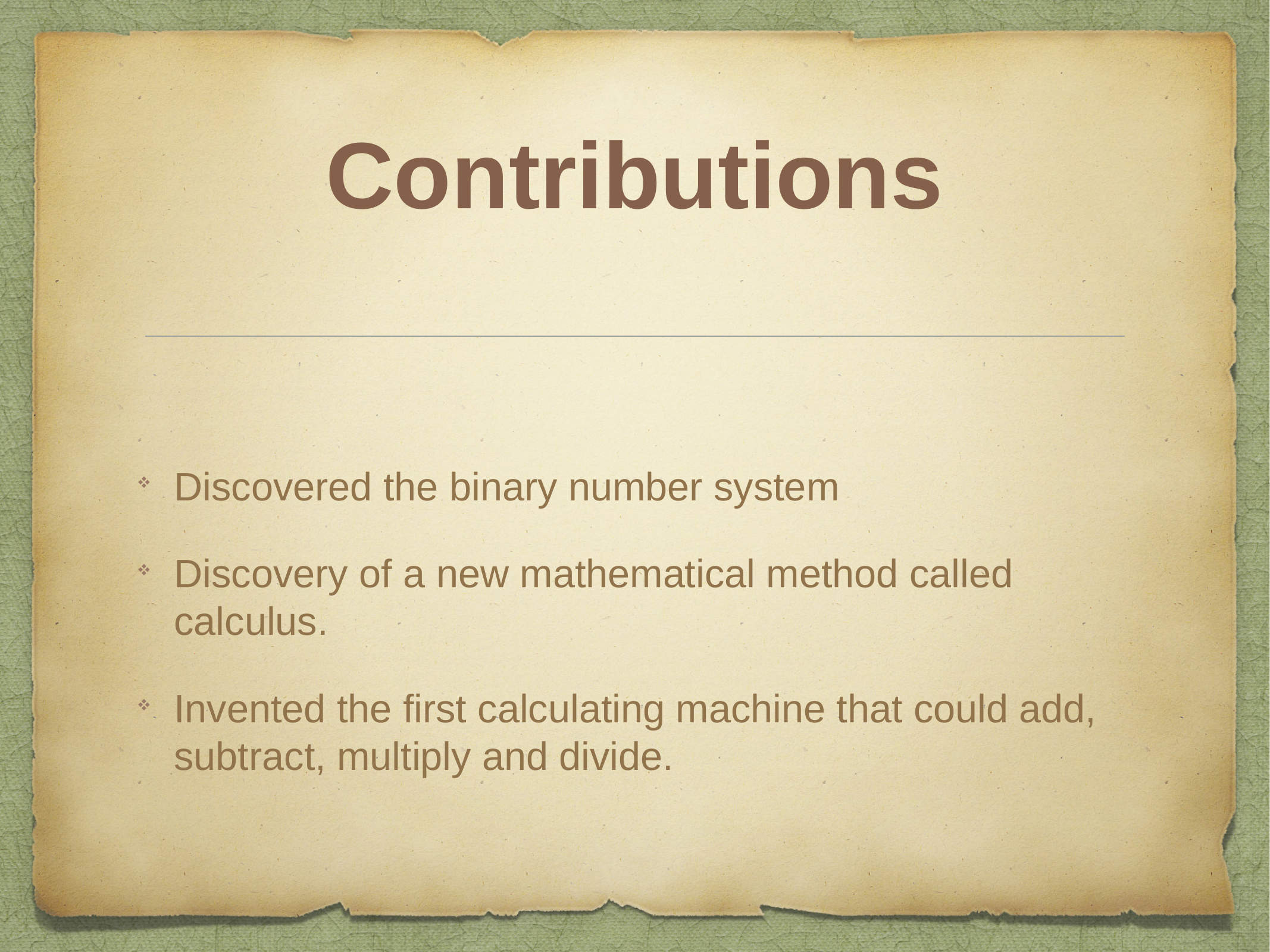

# Contributions
Discovered the binary number system
Discovery of a new mathematical method called calculus.
Invented the first calculating machine that could add, subtract, multiply and divide.